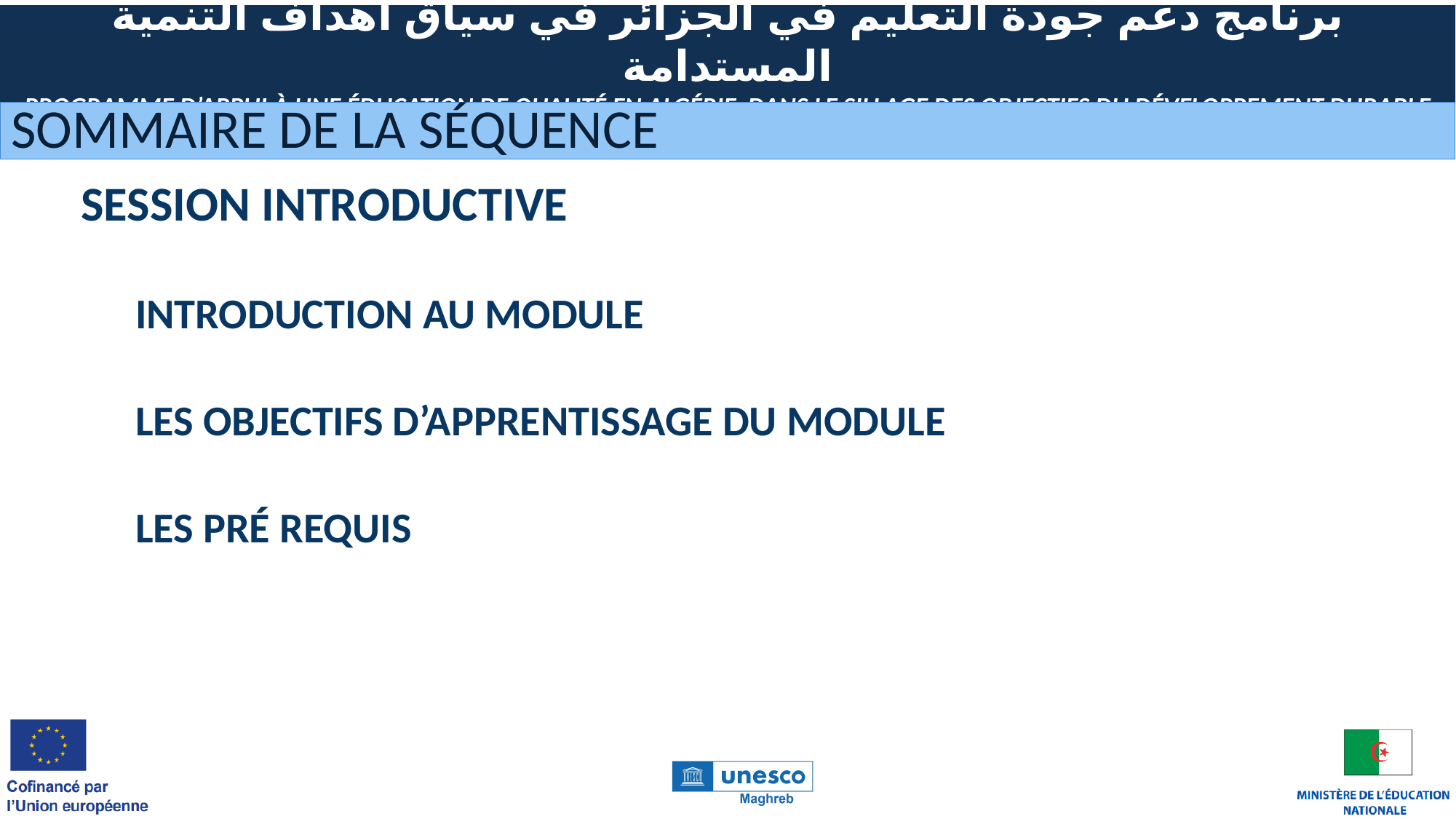

# Sommaire de la Séquence
SESSION INTRODUCTIVE

Introduction au Module

Les objectifs d’apprentissage du module

Les pré requis